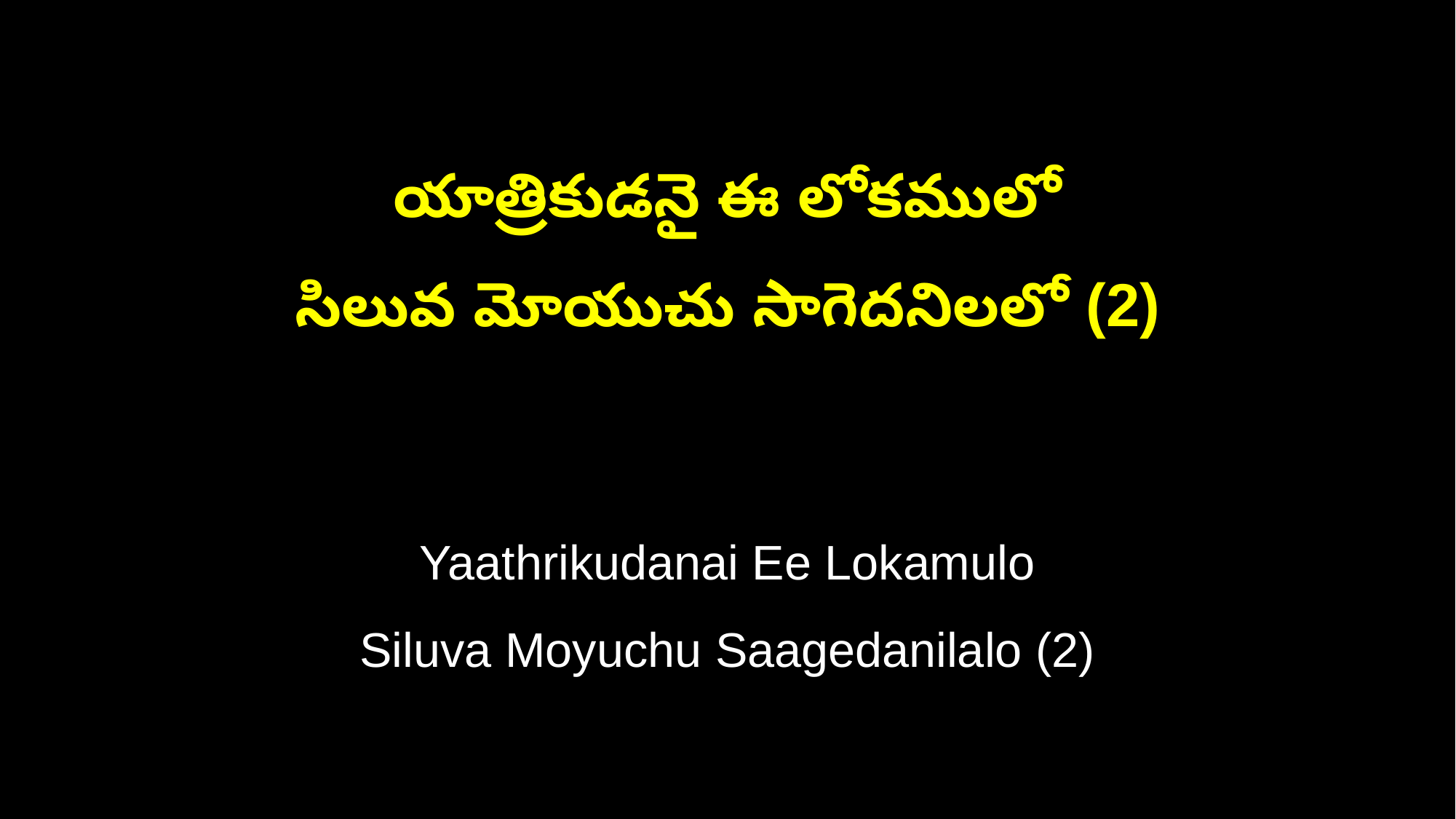

యాత్రికుడనై ఈ లోకములో
సిలువ మోయుచు సాగెదనిలలో (2)
Yaathrikudanai Ee Lokamulo
Siluva Moyuchu Saagedanilalo (2)